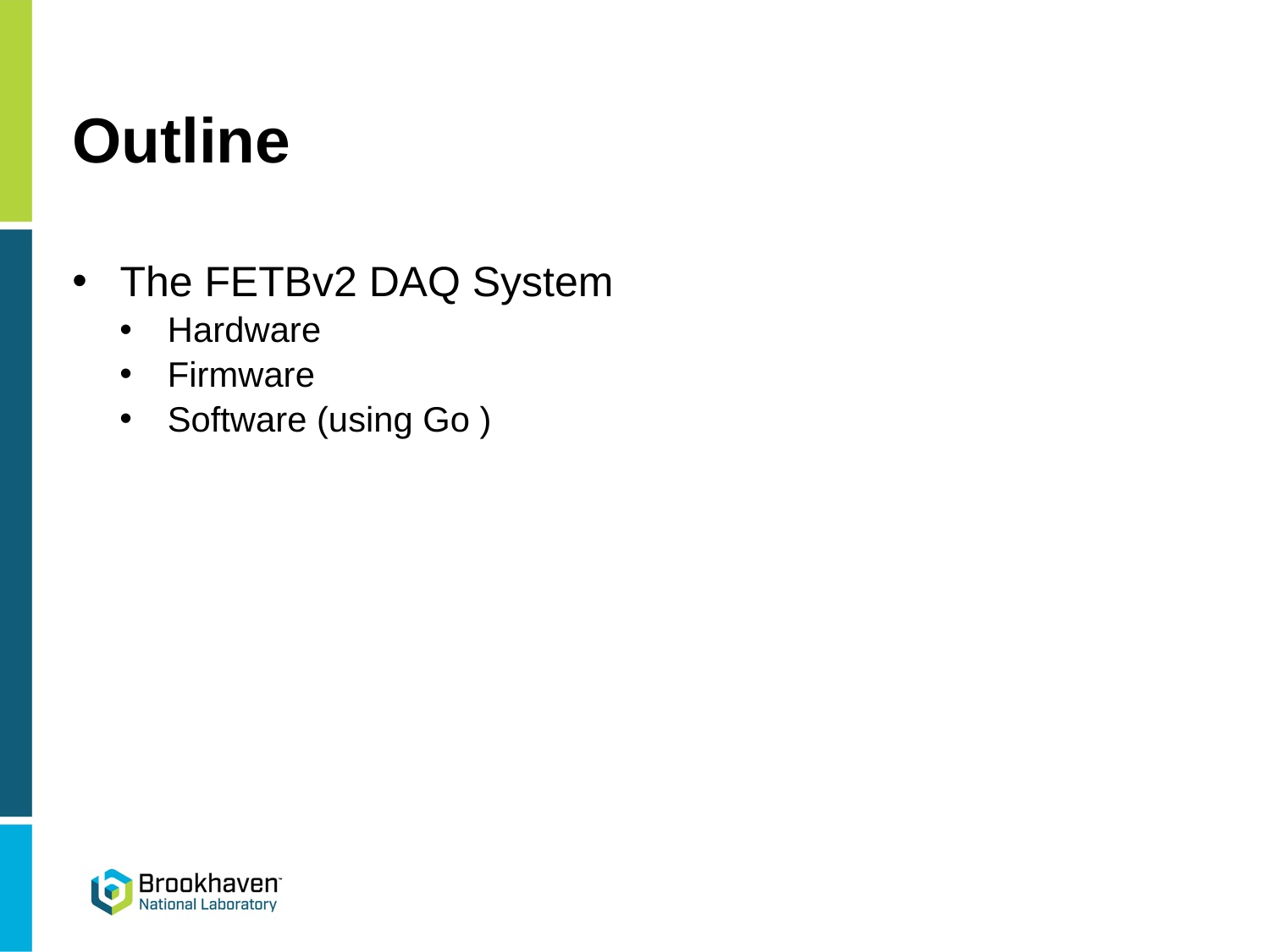

# Outline
The FETBv2 DAQ System
Hardware
Firmware
Software (using Go )